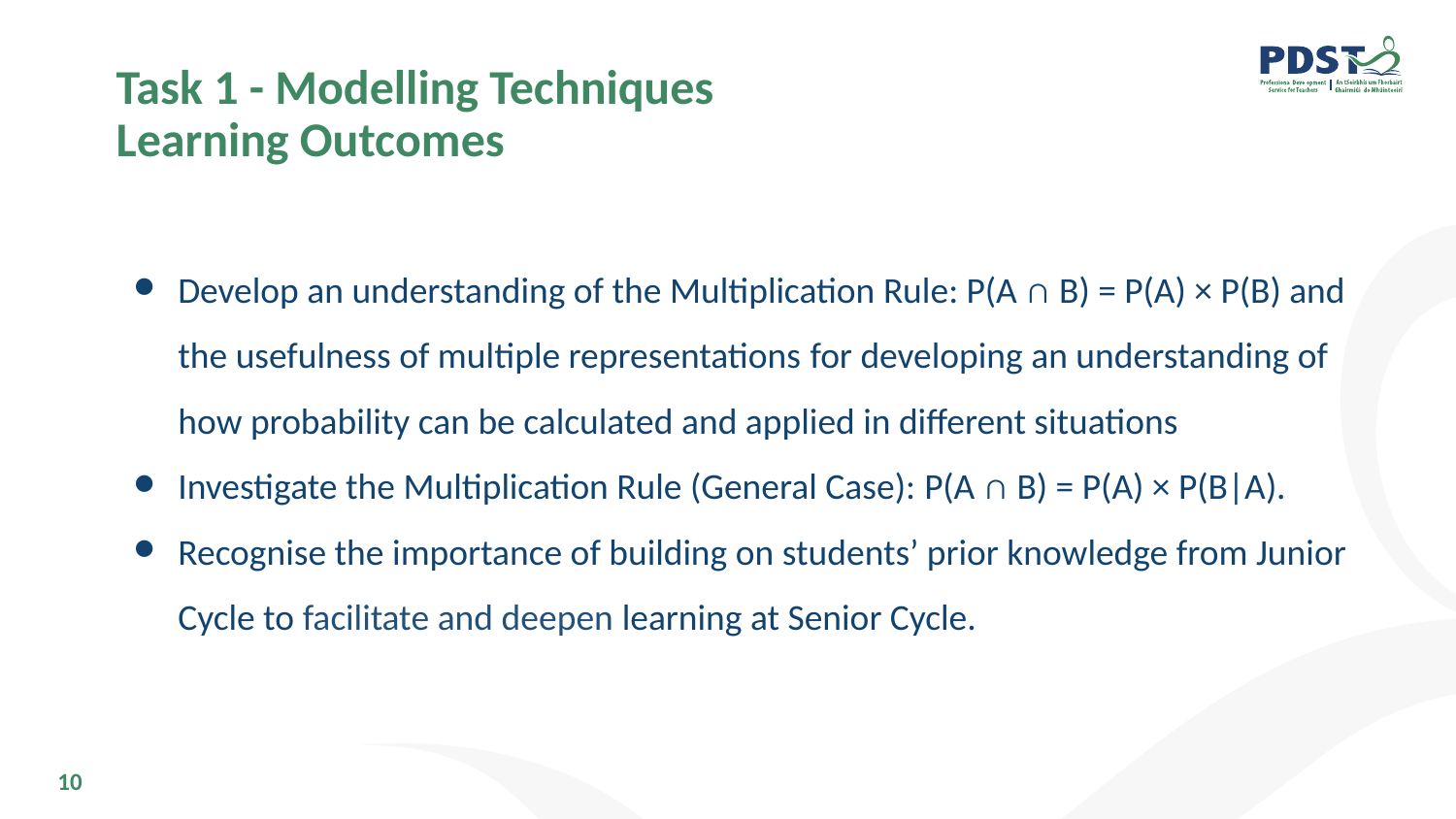

# Task 1 - Modelling Techniques
Learning Outcomes
Develop an understanding of the Multiplication Rule: P(A ∩ B) = P(A) × P(B) and the usefulness of multiple representations for developing an understanding of how probability can be calculated and applied in different situations
Investigate the Multiplication Rule (General Case): P(A ∩ B) = P(A) × P(B|A).
Recognise the importance of building on students’ prior knowledge from Junior Cycle to facilitate and deepen learning at Senior Cycle.

10